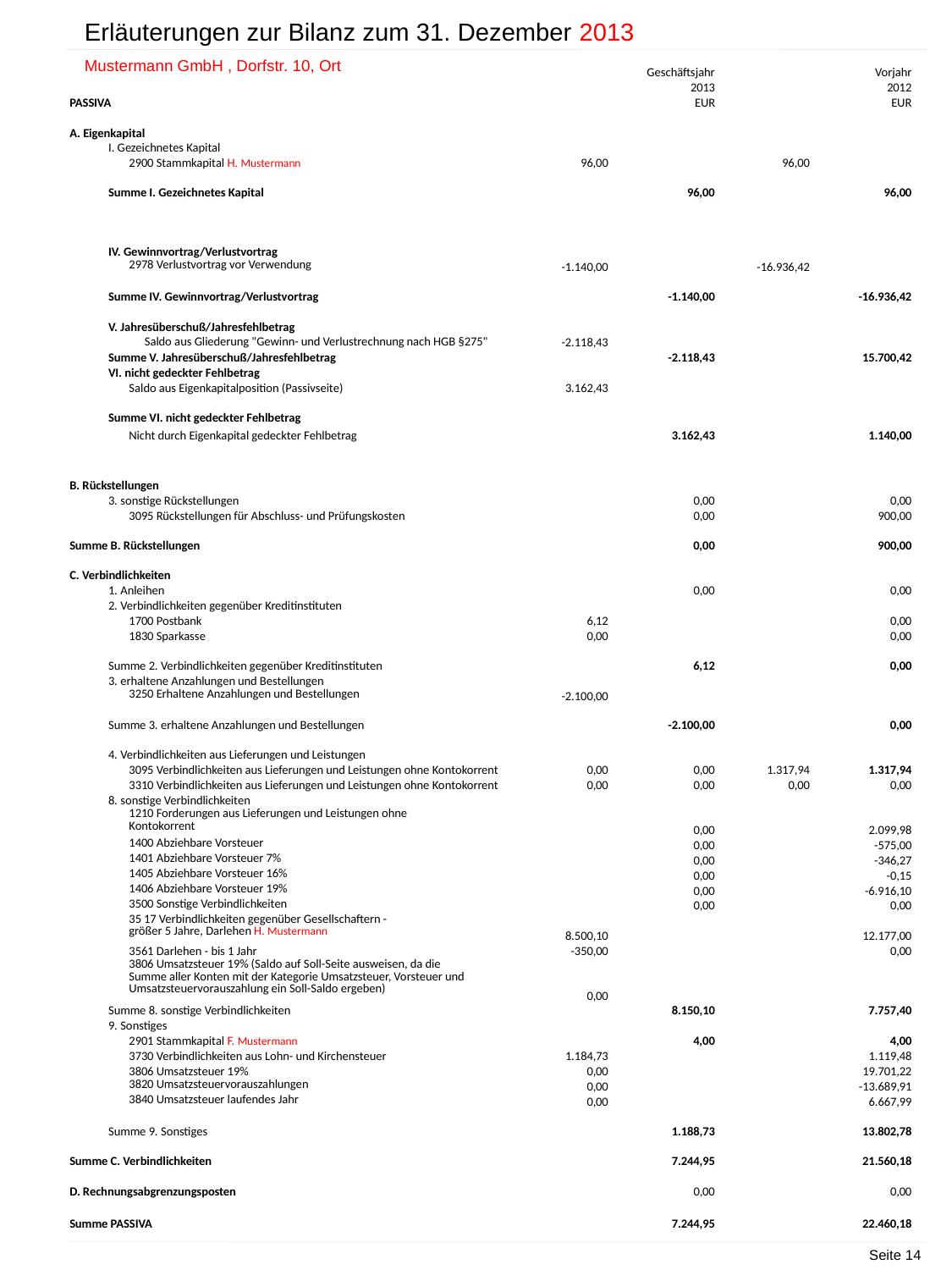

Erläuterungen zur Bilanz zum 31. Dezember 2013

Mustermann GmbH , Dorfstr. 10, Ort
|  |  |  |  |  |  |  |  |  |  |  | Geschäftsjahr |  |  | Vorjahr |
| --- | --- | --- | --- | --- | --- | --- | --- | --- | --- | --- | --- | --- | --- | --- |
|  |  |  |  |  |  |  |  |  |  |  | 2013 |  |  | 2012 |
| PASSIVA |  |  |  |  |  |  |  |  |  |  | EUR |  |  | EUR |
|  |  |  |  |  |  |  |  |  |  |  |  |  |  |  |
| A. Eigenkapital |  |  |  |  |  |  |  |  |  |  |  |  |  |  |
|  | I. Gezeichnetes Kapital |  |  |  |  |  |  |  |  |  |  |  |  |  |
|  |  | 2900 Stammkapital H. Mustermann |  |  |  |  |  |  |  | 96,00 |  |  | 96,00 |  |
|  | Summe I. Gezeichnetes Kapital |  |  |  |  |  |  |  |  |  | 96,00 |  |  | 96,00 |
|  |  |  |  |  |  |  |  |  |  |  |  |  |  |  |
|  | IV. Gewinnvortrag/Verlustvortrag |  |  |  |  |  |  |  |  |  |  |  |  |  |
|  |  | 2978 Verlustvortrag vor Verwendung |  |  |  |  |  |  |  | -1.140,00 |  |  | -16.936,42 |  |
|  |  |  |  |  |  |  |  |  |  |  |  |  |  |  |
|  | Summe IV. Gewinnvortrag/Verlustvortrag |  |  |  |  |  |  |  |  |  | -1.140,00 |  |  | -16.936,42 |
|  |  |  |  |  |  |  |  |  |  |  |  |  |  |  |
|  | V. Jahresüberschuß/Jahresfehlbetrag |  |  |  |  |  |  |  |  |  |  |  |  |  |
|  |  | Saldo aus Gliederung "Gewinn- und Verlustrechnung nach HGB §275" |  |  |  |  |  |  |  | -2.118,43 |  |  |  |  |
|  | Summe V. Jahresüberschuß/Jahresfehlbetrag |  |  |  |  |  |  |  |  |  | -2.118,43 |  |  | 15.700,42 |
|  | VI. nicht gedeckter Fehlbetrag |  |  |  |  |  |  |  |  |  |  |  |  |  |
|  |  | Saldo aus Eigenkapitalposition (Passivseite) |  |  |  |  |  |  |  | 3.162,43 |  |  |  |  |
|  |  |  |  |  |  |  |  |  |  |  |  |  |  |  |
|  | Summe VI. nicht gedeckter Fehlbetrag |  |  |  |  |  |  |  |  |  |  |  |  |  |
|  |  | Nicht durch Eigenkapital gedeckter Fehlbetrag |  |  |  |  |  |  |  |  | 3.162,43 |  |  | 1.140,00 |
|  |  |  |  |  |  |  |  |  |  |  |  |  |  |  |
|  |  |  |  |  |  |  |  |  |  |  |  |  |  |  |
| B. Rückstellungen |  |  |  |  |  |  |  |  |  |  |  |  |  |  |
|  | 3. sonstige Rückstellungen |  |  |  |  |  |  |  |  |  | 0,00 |  |  | 0,00 |
|  |  | 3095 Rückstellungen für Abschluss- und Prüfungskosten |  |  |  |  |  |  |  |  | 0,00 |  |  | 900,00 |
| Summe B. Rückstellungen |  |  |  |  |  |  |  |  |  |  | 0,00 |  |  | 900,00 |
|  |  |  |  |  |  |  |  |  |  |  |  |  |  |  |
| C. Verbindlichkeiten |  |  |  |  |  |  |  |  |  |  |  |  |  |  |
|  | 1. Anleihen |  |  |  |  |  |  |  |  |  | 0,00 |  |  | 0,00 |
|  | 2. Verbindlichkeiten gegenüber Kreditinstituten |  |  |  |  |  |  |  |  |  |  |  |  |  |
|  |  | 1700 Postbank |  |  |  |  |  |  |  | 6,12 |  |  |  | 0,00 |
|  |  | 1830 Sparkasse |  |  |  |  |  |  |  | 0,00 |  |  |  | 0,00 |
|  | Summe 2. Verbindlichkeiten gegenüber Kreditinstituten |  |  |  |  |  |  |  |  |  | 6,12 |  |  | 0,00 |
|  | 3. erhaltene Anzahlungen und Bestellungen |  |  |  |  |  |  |  |  |  |  |  |  |  |
|  |  | 3250 Erhaltene Anzahlungen und Bestellungen |  |  |  |  |  |  |  | -2.100,00 |  |  |  |  |
|  | Summe 3. erhaltene Anzahlungen und Bestellungen |  |  |  |  |  |  |  |  |  | -2.100,00 |  |  | 0,00 |
|  | 4. Verbindlichkeiten aus Lieferungen und Leistungen |  |  |  |  |  |  |  |  |  |  |  |  |  |
|  |  | 3095 Verbindlichkeiten aus Lieferungen und Leistungen ohne Kontokorrent |  |  |  |  |  |  |  | 0,00 | 0,00 |  | 1.317,94 | 1.317,94 |
|  |  | 3310 Verbindlichkeiten aus Lieferungen und Leistungen ohne Kontokorrent |  |  |  |  |  |  |  | 0,00 | 0,00 |  | 0,00 | 0,00 |
|  | 8. sonstige Verbindlichkeiten |  |  |  |  |  |  |  |  |  |  |  |  |  |
|  |  | 1210 Forderungen aus Lieferungen und Leistungen ohne Kontokorrent |  |  |  |  |  |  |  |  | 0,00 |  |  | 2.099,98 |
|  |  | 1400 Abziehbare Vorsteuer |  |  |  |  |  |  |  |  | 0,00 |  |  | -575,00 |
|  |  | 1401 Abziehbare Vorsteuer 7% |  |  |  |  |  |  |  |  | 0,00 |  |  | -346,27 |
|  |  | 1405 Abziehbare Vorsteuer 16% |  |  |  |  |  |  |  |  | 0,00 |  |  | -0,15 |
|  |  | 1406 Abziehbare Vorsteuer 19% |  |  |  |  |  |  |  |  | 0,00 |  |  | -6.916,10 |
|  |  | 3500 Sonstige Verbindlichkeiten |  |  |  |  |  |  |  |  | 0,00 |  |  | 0,00 |
|  |  | 35 17 Verbindlichkeiten gegenüber Gesellschaftern - größer 5 Jahre, Darlehen H. Mustermann |  |  |  |  |  |  |  | 8.500,10 |  |  |  | 12.177,00 |
|  |  | 3561 Darlehen - bis 1 Jahr |  |  |  |  |  |  |  | -350,00 |  |  |  | 0,00 |
|  |  | 3806 Umsatzsteuer 19% (Saldo auf Soll-Seite ausweisen, da die Summe aller Konten mit der Kategorie Umsatzsteuer, Vorsteuer und Umsatzsteuervorauszahlung ein Soll-Saldo ergeben) |  |  |  |  |  |  |  | 0,00 |  |  |  |  |
|  | Summe 8. sonstige Verbindlichkeiten |  |  |  |  |  |  |  |  |  | 8.150,10 |  |  | 7.757,40 |
|  | 9. Sonstiges |  |  |  |  |  |  |  |  |  |  |  |  |  |
|  |  | 2901 Stammkapital F. Mustermann |  |  |  |  |  |  |  |  | 4,00 |  |  | 4,00 |
|  |  | 3730 Verbindlichkeiten aus Lohn- und Kirchensteuer |  |  |  |  |  |  |  | 1.184,73 |  |  |  | 1.119,48 |
|  |  | 3806 Umsatzsteuer 19% |  |  |  |  |  |  |  | 0,00 |  |  |  | 19.701,22 |
|  |  | 3820 Umsatzsteuervorauszahlungen |  |  |  |  |  |  |  | 0,00 |  |  |  | -13.689,91 |
|  |  | 3840 Umsatzsteuer laufendes Jahr |  |  |  |  |  |  |  | 0,00 |  |  |  | 6.667,99 |
|  | Summe 9. Sonstiges |  |  |  |  |  |  |  |  |  | 1.188,73 |  |  | 13.802,78 |
|  |  |  |  |  |  |  |  |  |  |  |  |  |  |  |
| Summe C. Verbindlichkeiten |  |  |  |  |  |  |  |  |  |  | 7.244,95 |  |  | 21.560,18 |
|  |  |  |  |  |  |  |  |  |  |  |  |  |  |  |
| D. Rechnungsabgrenzungsposten |  |  |  |  |  |  |  |  |  |  | 0,00 |  |  | 0,00 |
|  |  |  |  |  |  |  |  |  |  |  |  |  |  |  |
| Summe PASSIVA |  |  |  |  |  |  |  |  |  |  | 7.244,95 |  |  | 22.460,18 |
						        Seite 14